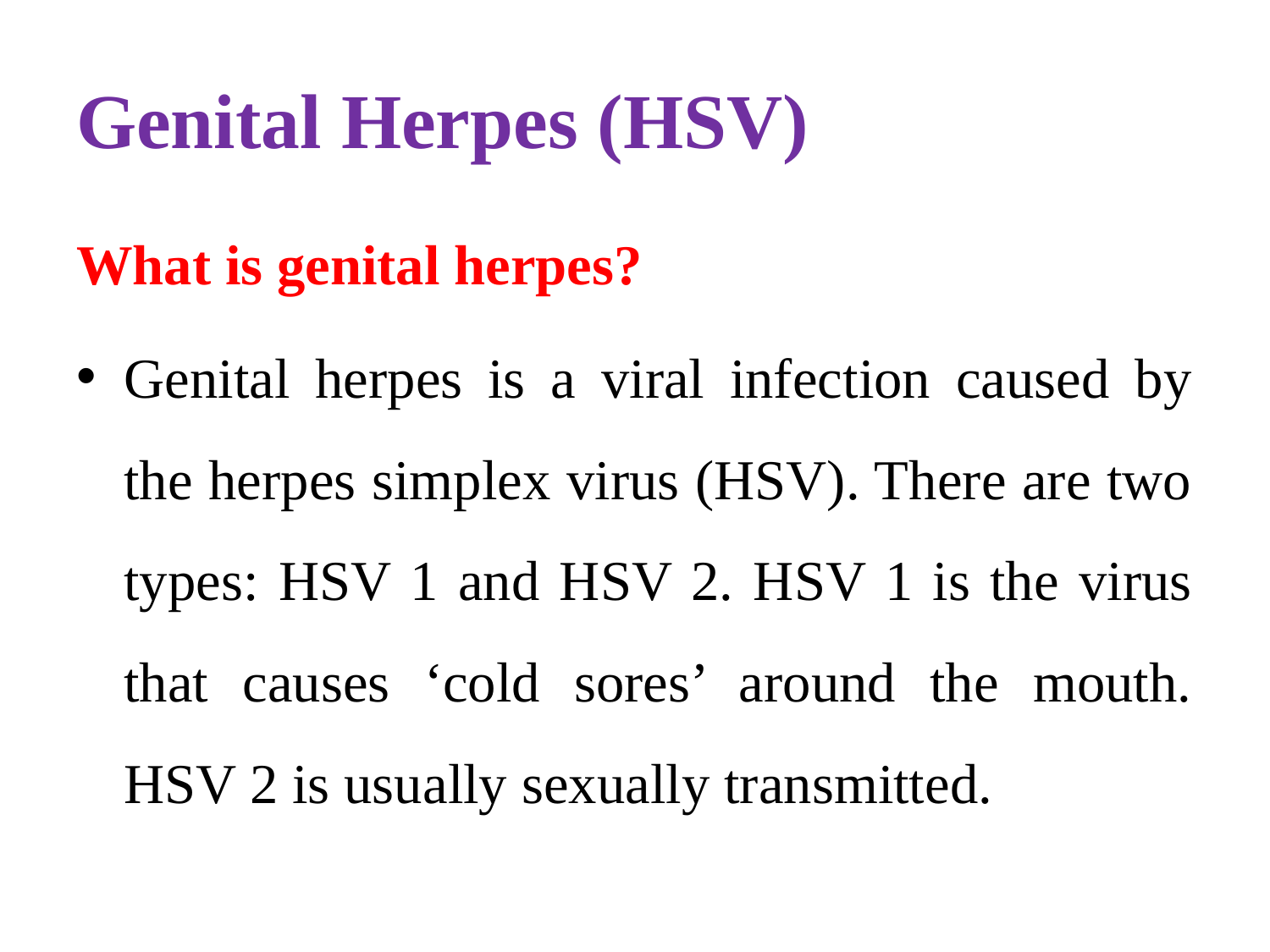

# Genital Herpes (HSV)
What is genital herpes?
Genital herpes is a viral infection caused by the herpes simplex virus (HSV). There are two types: HSV 1 and HSV 2. HSV 1 is the virus that causes ‘cold sores’ around the mouth. HSV 2 is usually sexually transmitted.